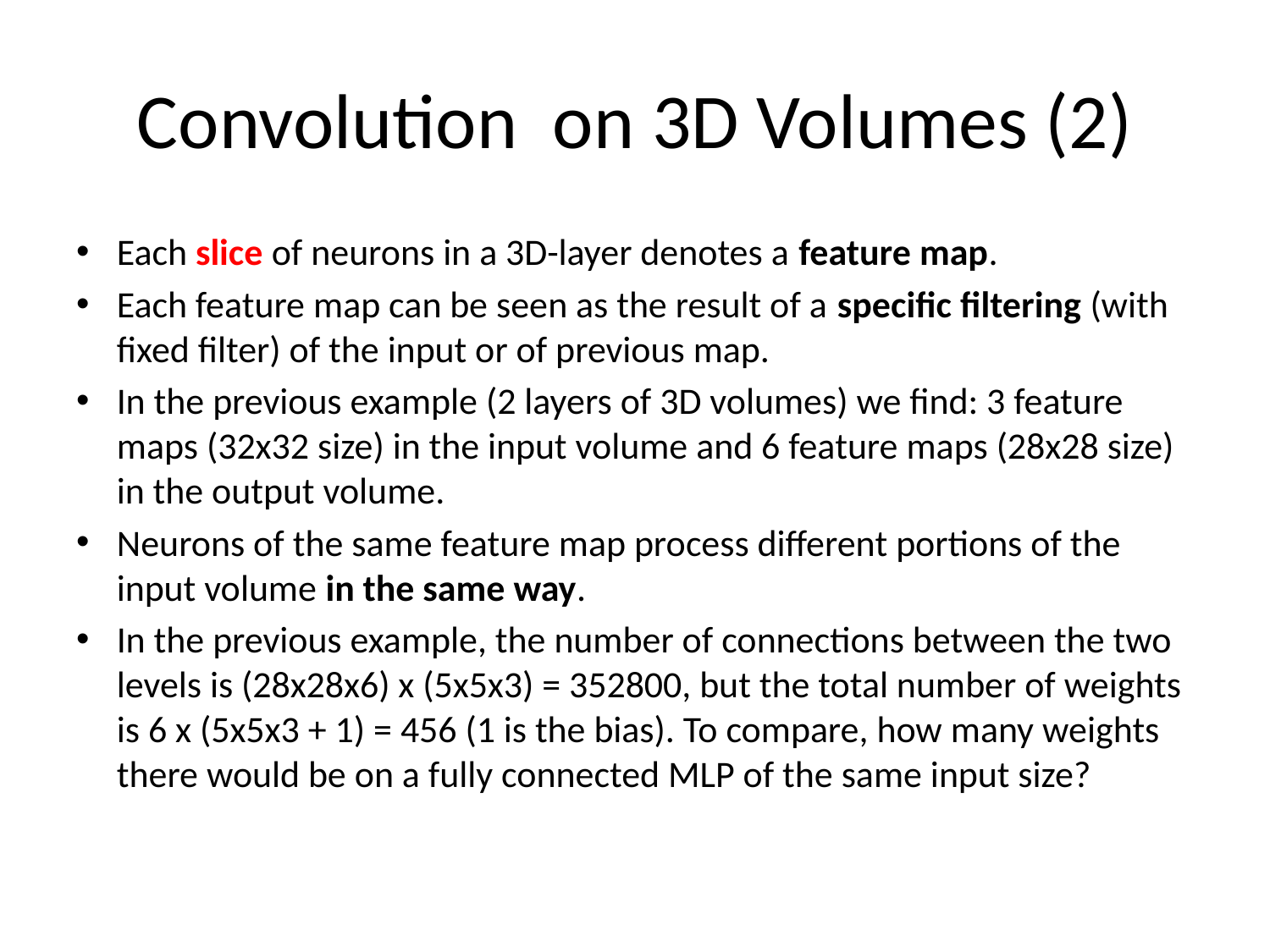

# Convolution  on 3D Volumes (2)

Each slice of neurons in a 3D-layer denotes a feature map.
Each feature map can be seen as the result of a specific filtering (with fixed filter) of the input or of previous map.
In the previous example (2 layers of 3D volumes) we find: 3 feature maps (32x32 size) in the input volume and 6 feature maps (28x28 size) in the output volume.
Neurons of the same feature map process different portions of the input volume in the same way.
In the previous example, the number of connections between the two levels is (28x28x6) x (5x5x3) = 352800, but the total number of weights is 6 x (5x5x3 + 1) = 456 (1 is the bias). To compare, how many weights there would be on a fully connected MLP of the same input size?